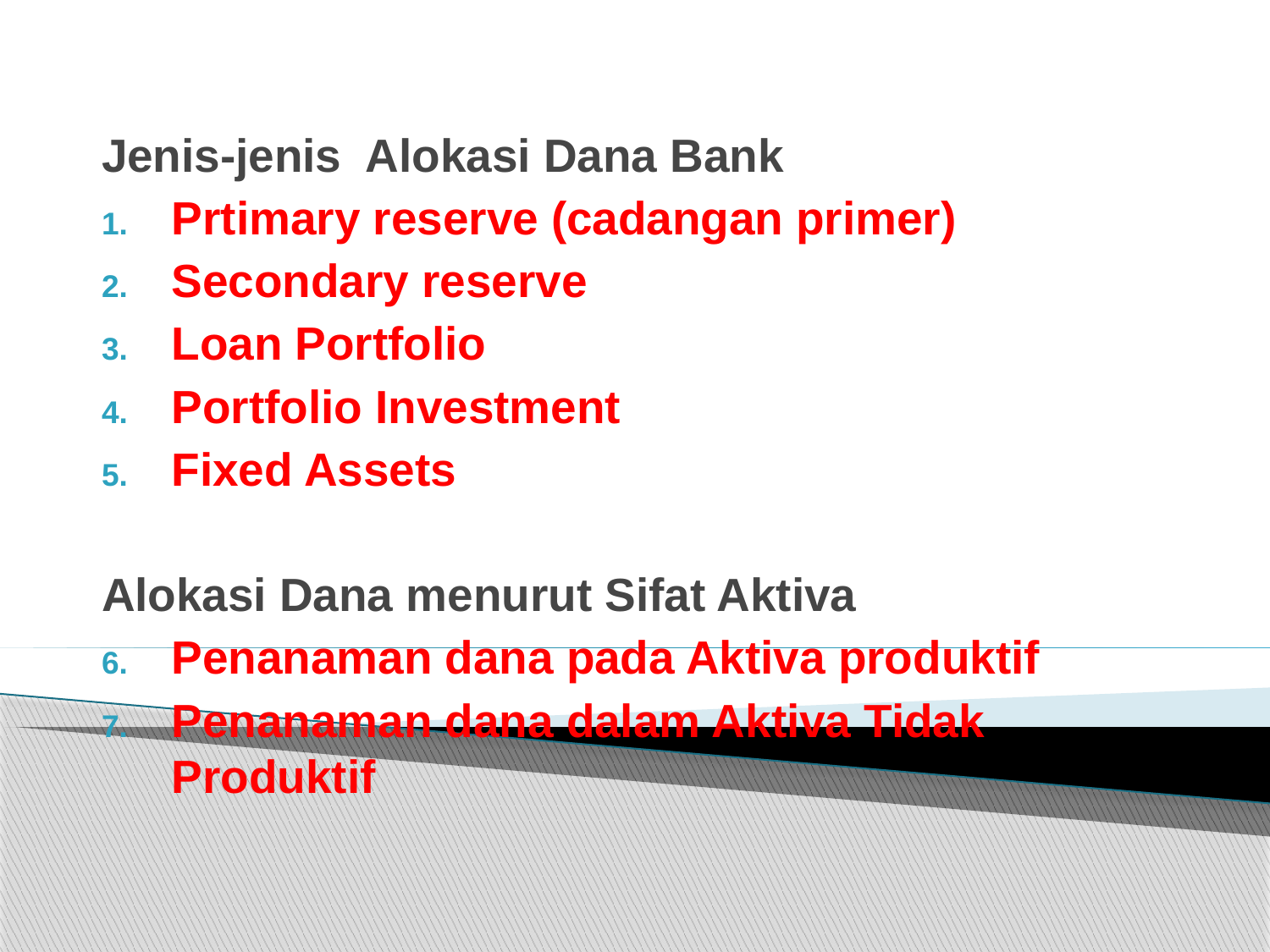

Jenis-jenis  Alokasi Dana Bank
Prtimary reserve (cadangan primer)
Secondary reserve
Loan Portfolio
Portfolio Investment
Fixed Assets

Alokasi Dana menurut Sifat Aktiva
Penanaman dana pada Aktiva produktif
Penanaman dana dalam Aktiva Tidak Produktif